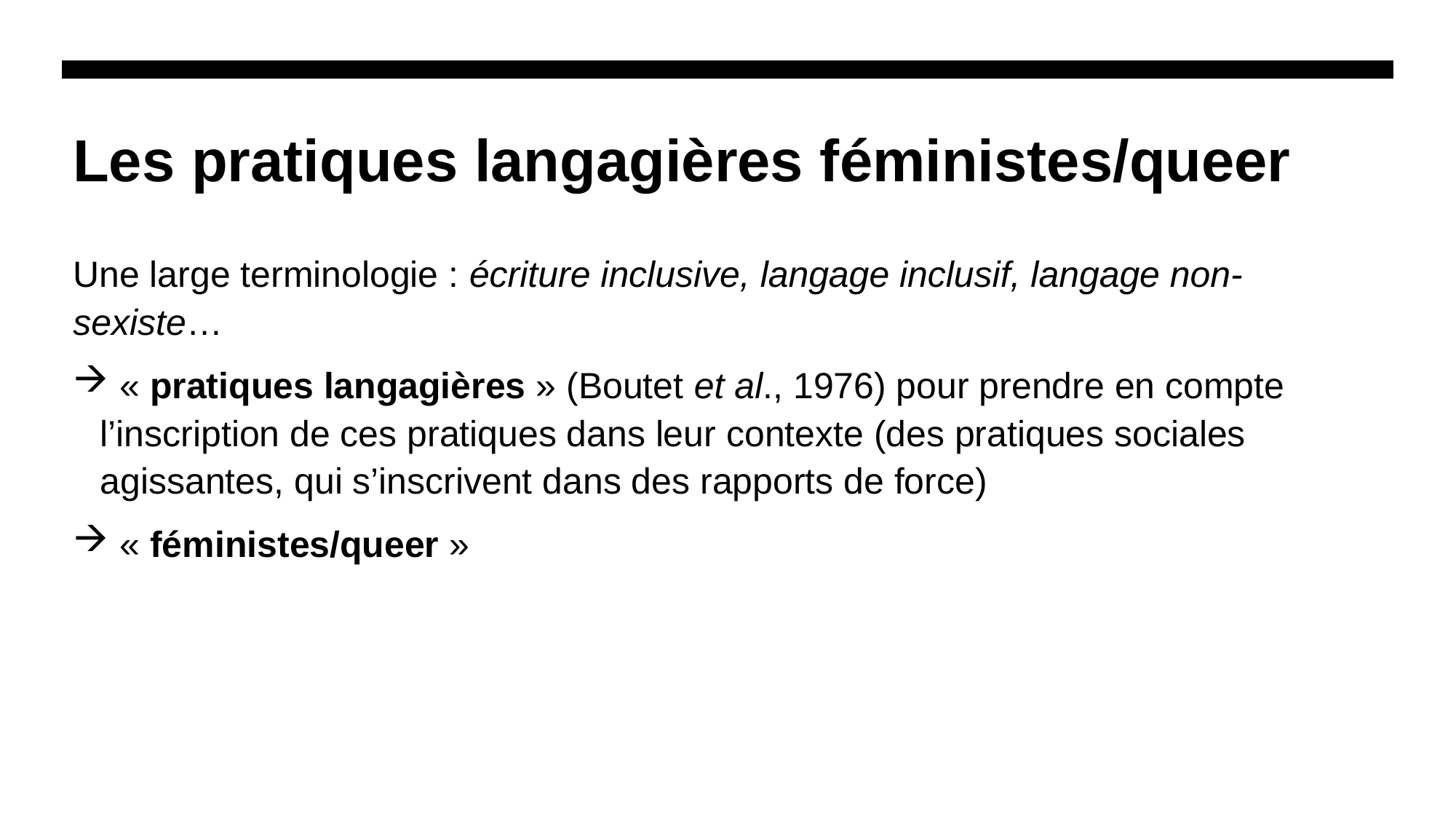

# Les pratiques langagières féministes/queer
Une large terminologie : écriture inclusive, langage inclusif, langage non-sexiste…
 « pratiques langagières » (Boutet et al., 1976) pour prendre en compte l’inscription de ces pratiques dans leur contexte (des pratiques sociales agissantes, qui s’inscrivent dans des rapports de force)
 « féministes/queer »